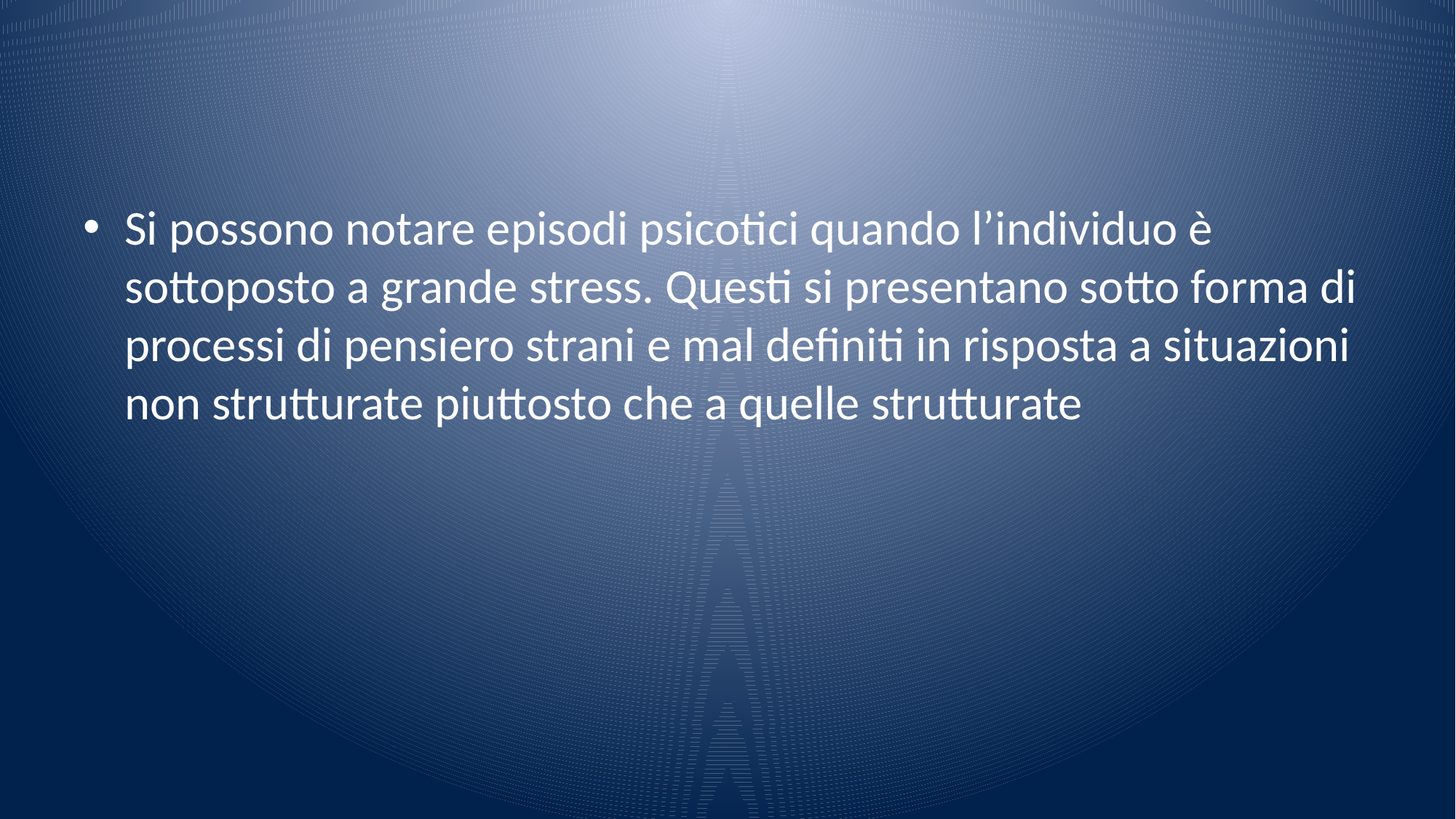

#
Si possono notare episodi psicotici quando l’individuo è sottoposto a grande stress. Questi si presentano sotto forma di processi di pensiero strani e mal definiti in risposta a situazioni non strutturate piuttosto che a quelle strutturate